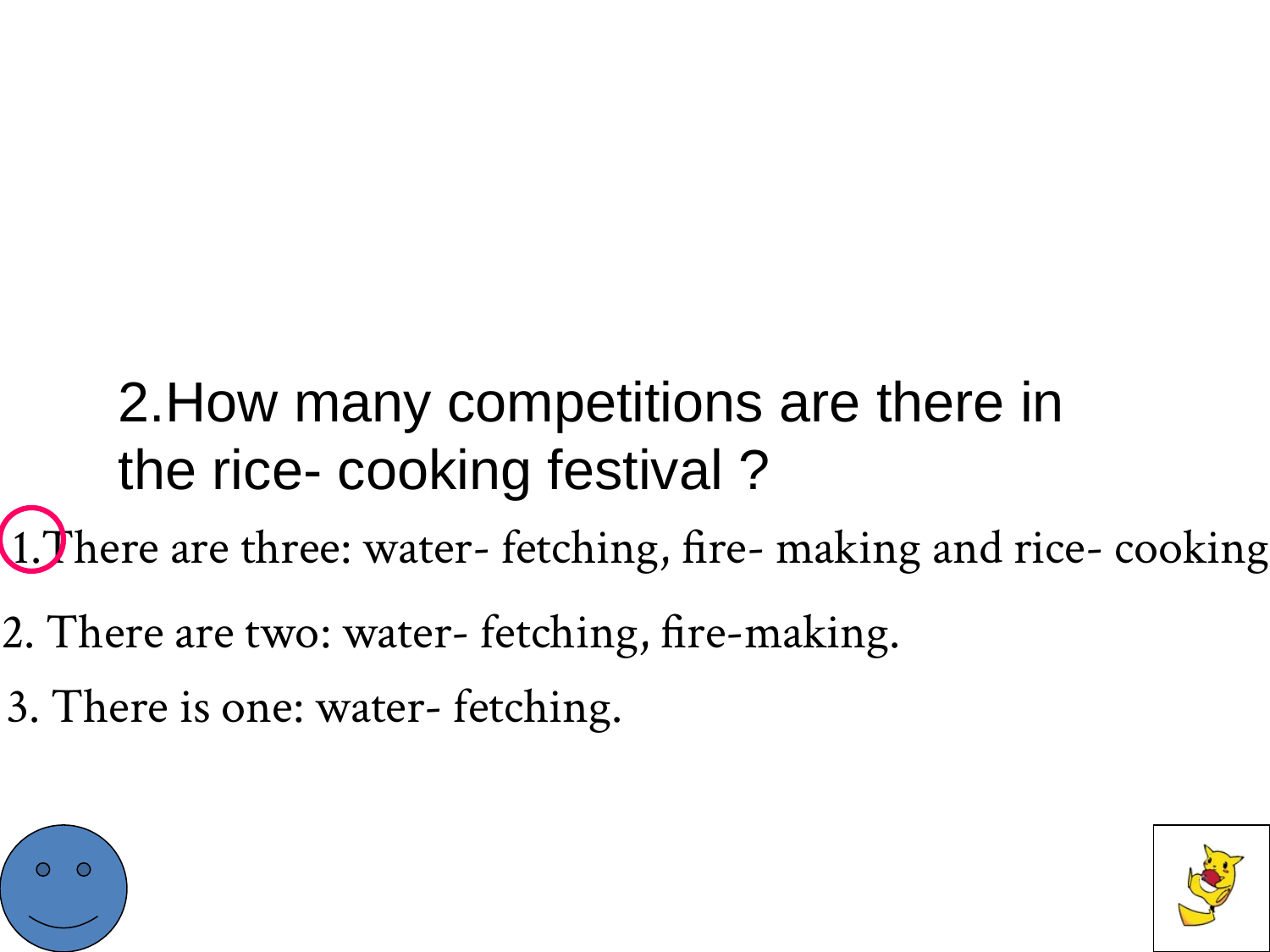

2.How many competitions are there in the rice- cooking festival ?
1.There are three: water- fetching, fire- making and rice- cooking.

2. There are two: water- fetching, fire-making.
3. There is one: water- fetching.